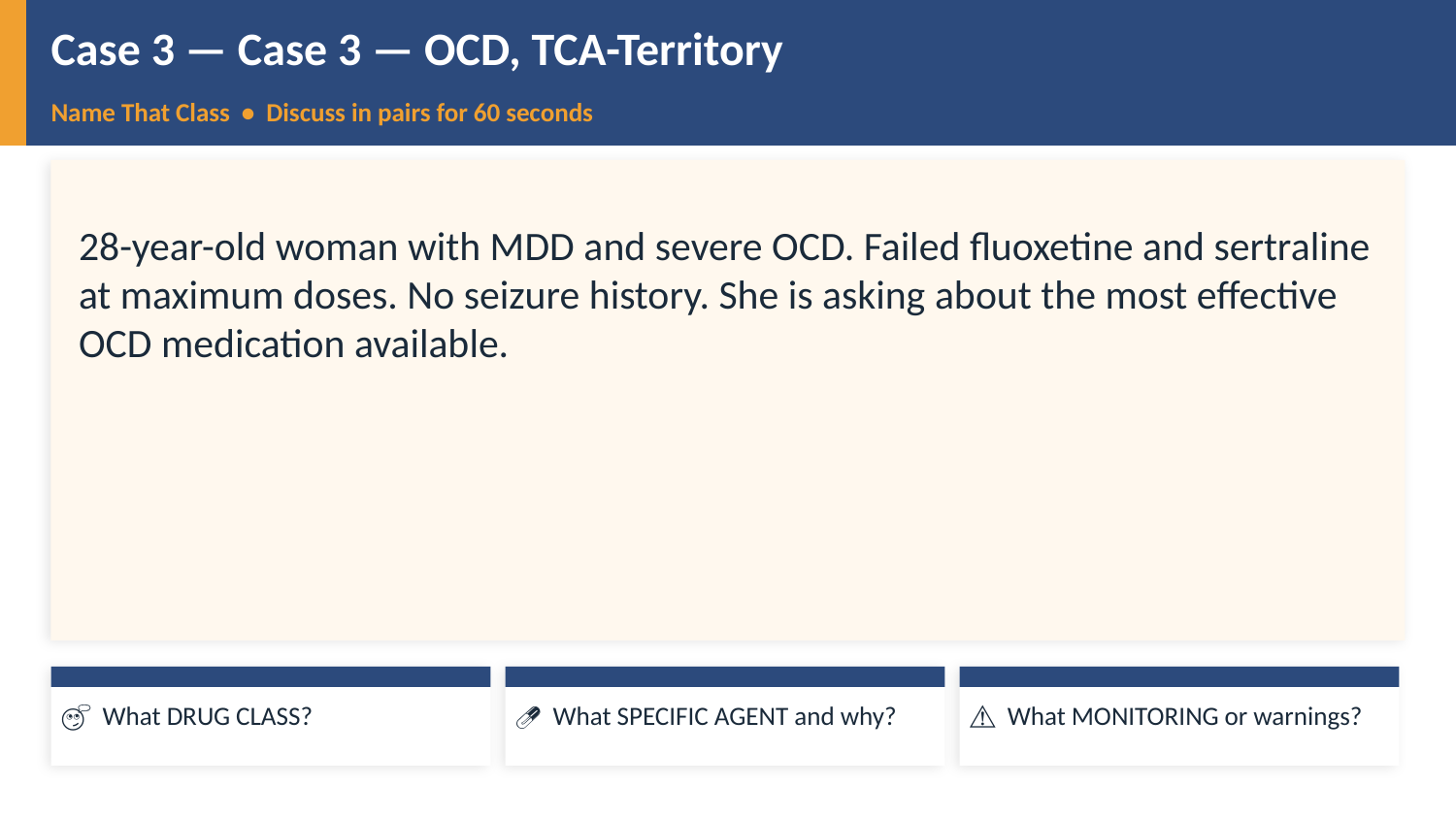

Case 3 — Case 3 — OCD, TCA-Territory
Name That Class  •  Discuss in pairs for 60 seconds

28-year-old woman with MDD and severe OCD. Failed fluoxetine and sertraline at maximum doses. No seizure history. She is asking about the most effective OCD medication available.

🤔  What DRUG CLASS?
💊  What SPECIFIC AGENT and why?
⚠️  What MONITORING or warnings?